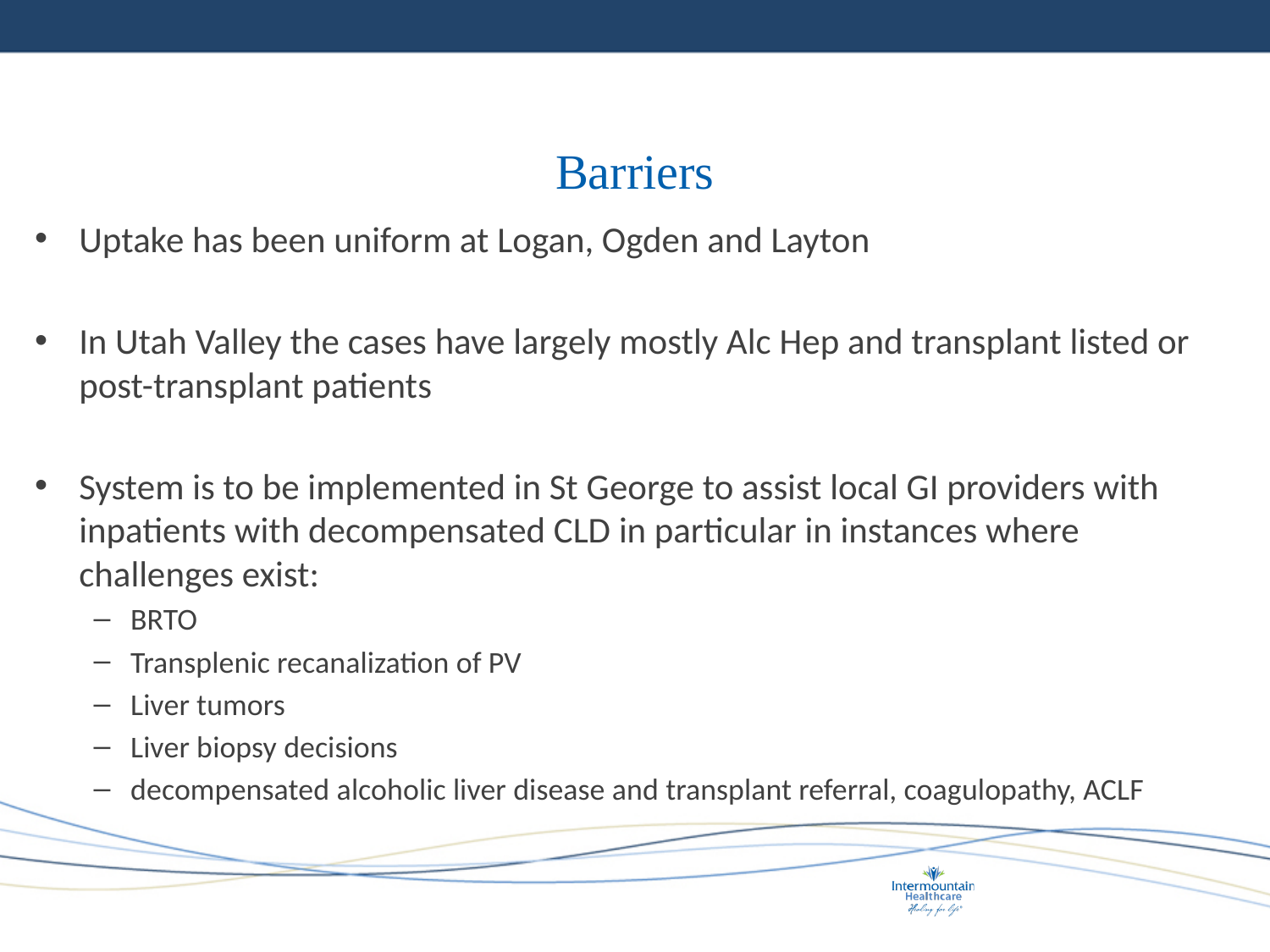

# Barriers
Uptake has been uniform at Logan, Ogden and Layton

In Utah Valley the cases have largely mostly Alc Hep and transplant listed or post-transplant patients

System is to be implemented in St George to assist local GI providers with inpatients with decompensated CLD in particular in instances where challenges exist:
BRTO
Transplenic recanalization of PV
Liver tumors
Liver biopsy decisions
decompensated alcoholic liver disease and transplant referral, coagulopathy, ACLF